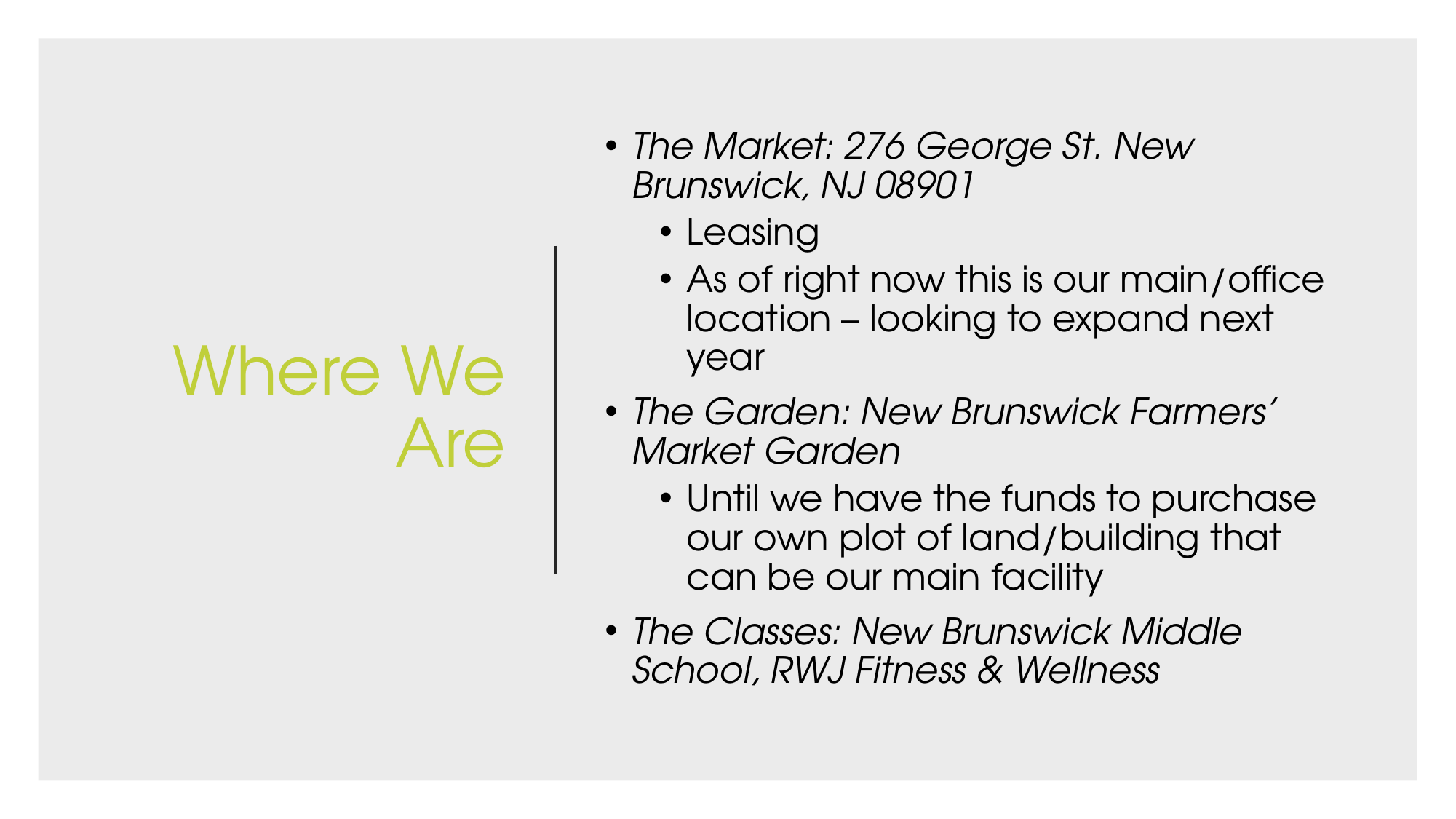

# Where We Are
The Market: 276 George St. New Brunswick, NJ 08901
Leasing
As of right now this is our main/office location – looking to expand next year
The Garden: New Brunswick Farmers’ Market Garden
Until we have the funds to purchase our own plot of land/building that can be our main facility
The Classes: New Brunswick Middle School, RWJ Fitness & Wellness